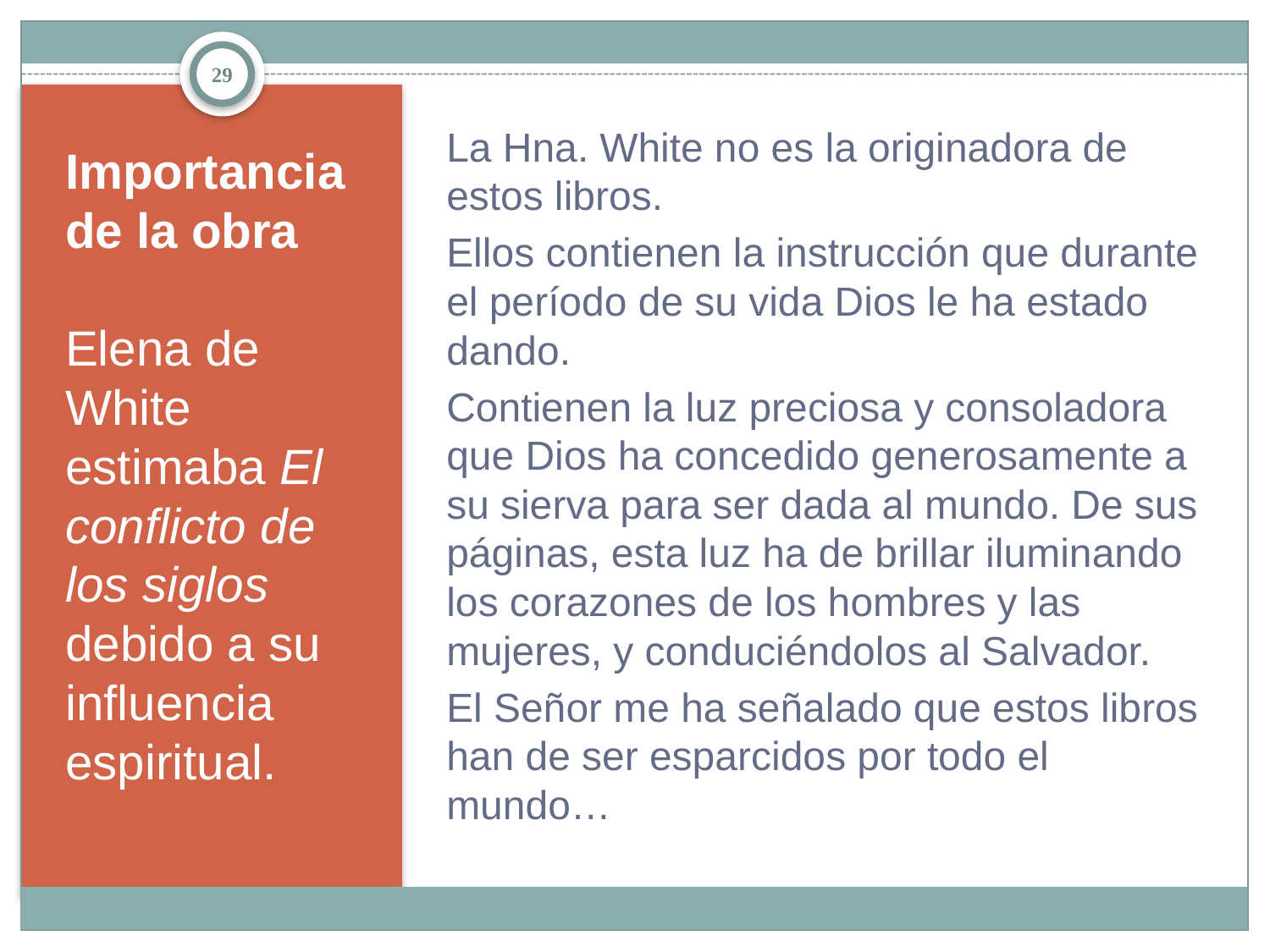

29
La Hna. White no es la originadora de estos libros.
Ellos contienen la instrucción que durante el período de su vida Dios le ha estado dando.
Contienen la luz preciosa y consoladora que Dios ha concedido generosamente a su sierva para ser dada al mundo. De sus páginas, esta luz ha de brillar iluminando los corazones de los hombres y las mujeres, y conduciéndolos al Salvador.
El Señor me ha señalado que estos libros han de ser esparcidos por todo el mundo…

# Importancia de la obra
Elena de White estimaba El conflicto de los siglos debido a su influencia espiritual.